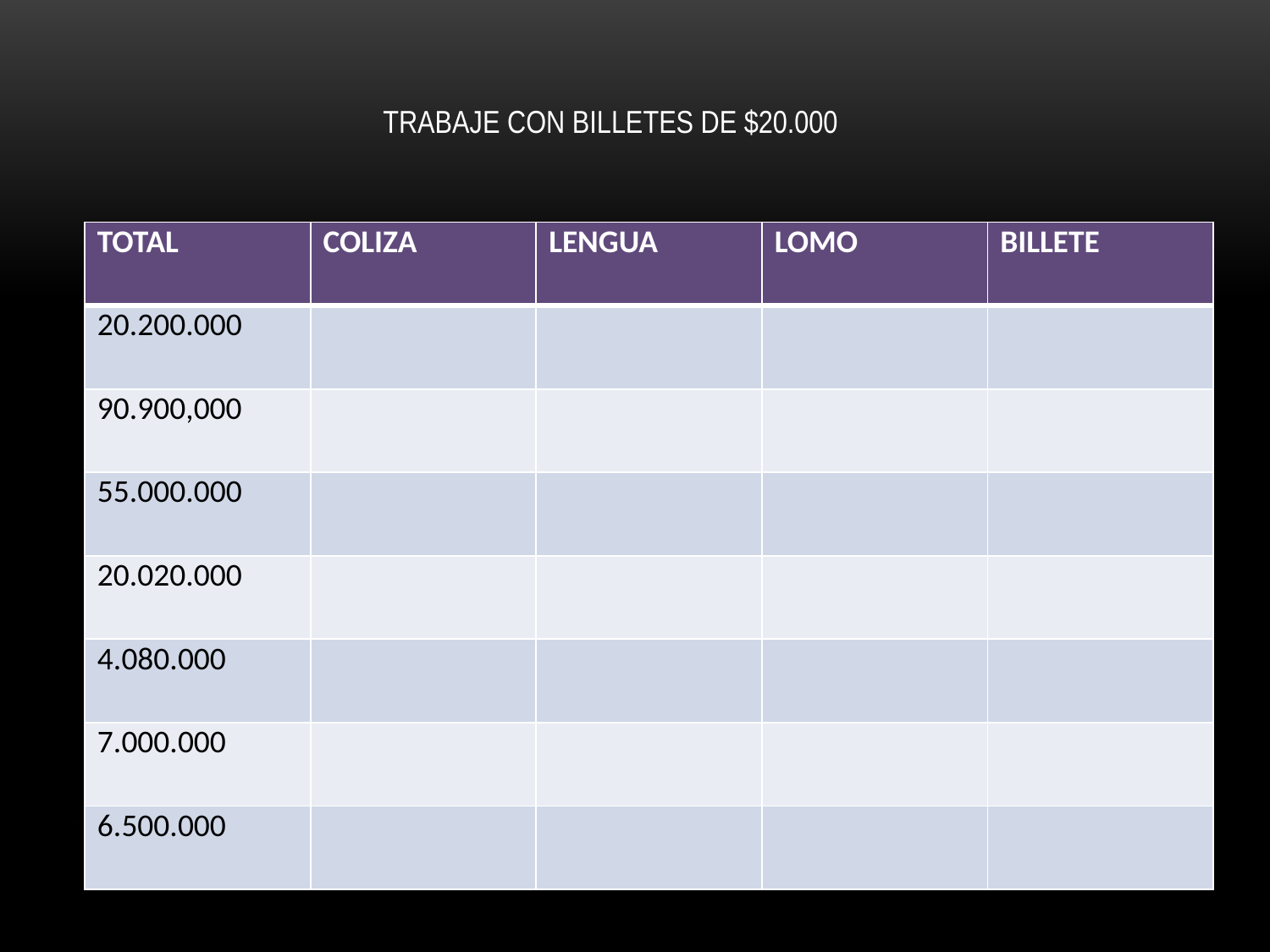

TRABAJE CON BILLETES DE $20.000
| TOTAL | COLIZA | LENGUA | LOMO | BILLETE |
| --- | --- | --- | --- | --- |
| 20.200.000 |  |  |  |  |
| 90.900,000 |  |  |  |  |
| 55.000.000 |  |  |  |  |
| 20.020.000 |  |  |  |  |
| 4.080.000 |  |  |  |  |
| 7.000.000 |  |  |  |  |
| 6.500.000 |  |  |  |  |